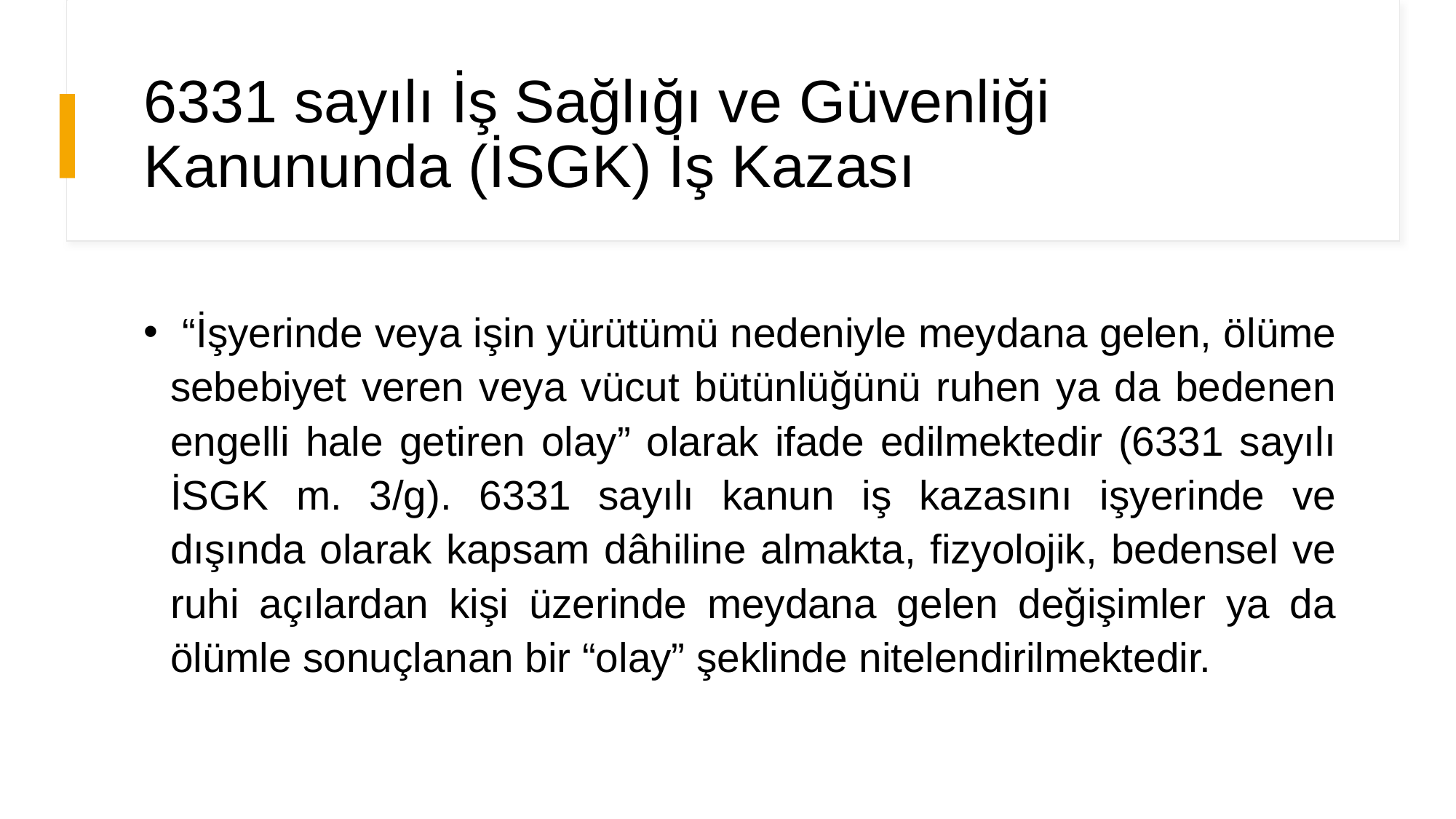

# 6331 sayılı İş Sağlığı ve Güvenliği Kanununda (İSGK) İş Kazası
 “İşyerinde veya işin yürütümü nedeniyle meydana gelen, ölüme sebebiyet veren veya vücut bütünlüğünü ruhen ya da bedenen engelli hale getiren olay” olarak ifade edilmektedir (6331 sayılı İSGK m. 3/g). 6331 sayılı kanun iş kazasını işyerinde ve dışında olarak kapsam dâhiline almakta, fizyolojik, bedensel ve ruhi açılardan kişi üzerinde meydana gelen değişimler ya da ölümle sonuçlanan bir “olay” şeklinde nitelendirilmektedir.